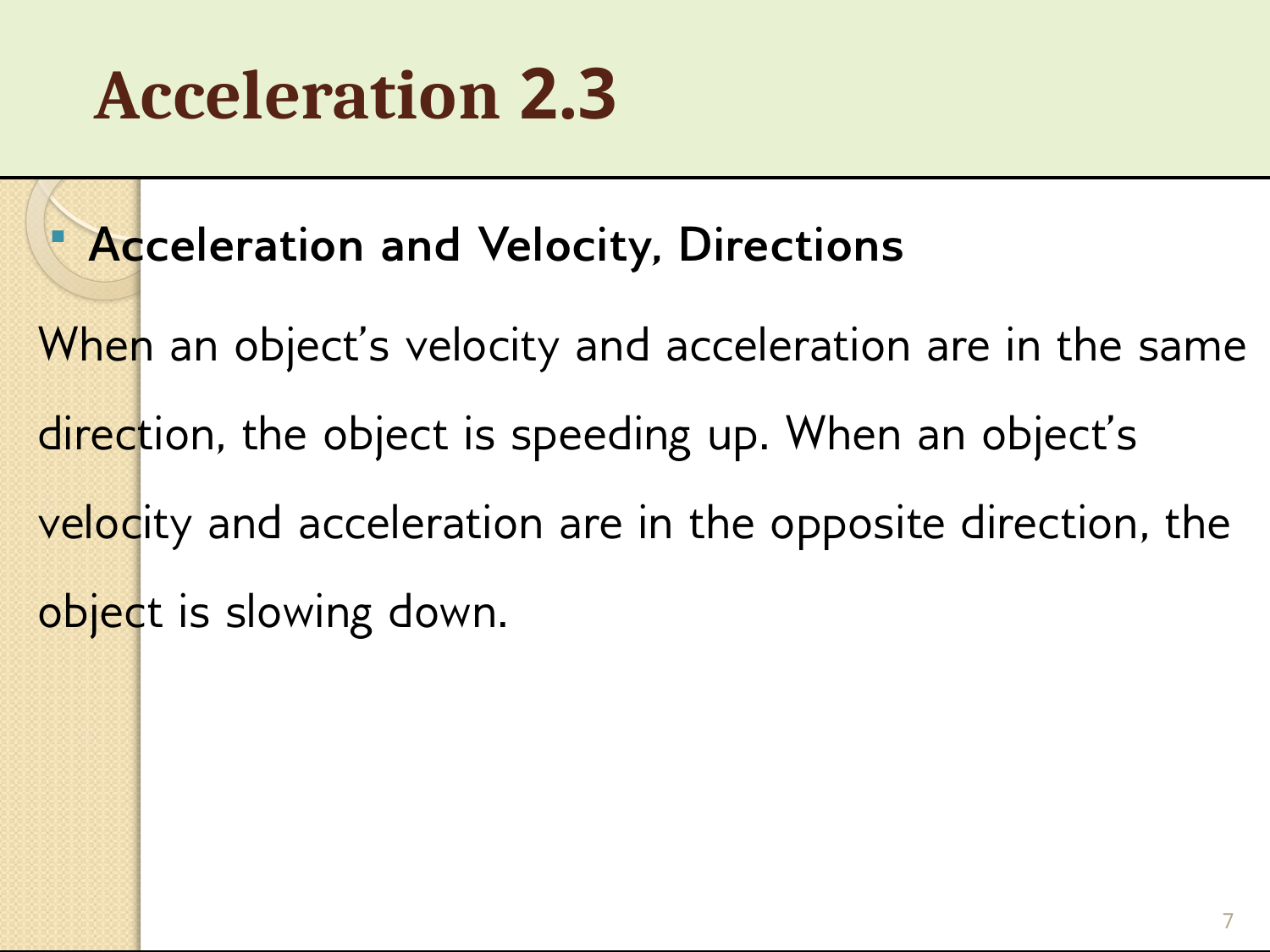

# 2.3 Acceleration
Acceleration and Velocity, Directions
When an object’s velocity and acceleration are in the same direction, the object is speeding up. When an object’s velocity and acceleration are in the opposite direction, the object is slowing down.

7